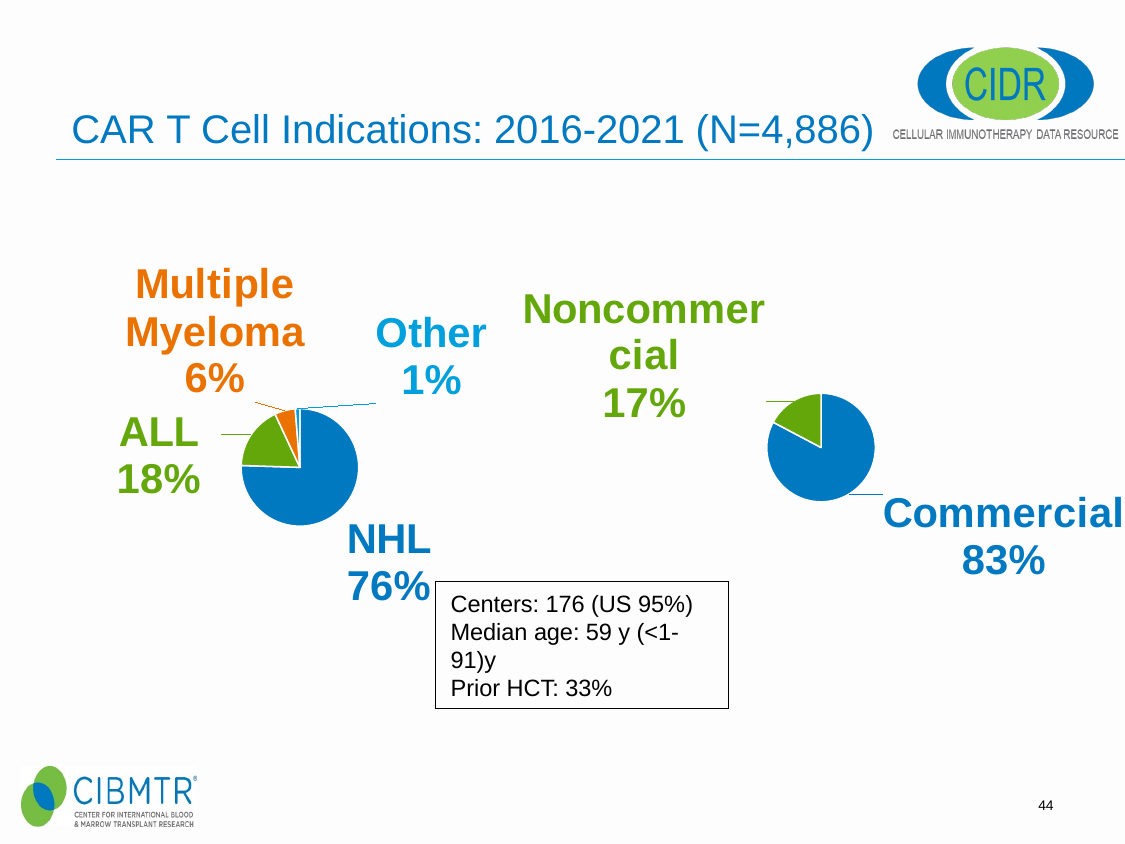

# CAR T Cell Indications: 2016-2021 (N=4,886)

### Chart

| Category | Uses of DLI after Allogeneic HCT |
|---|---|
| Commercial | 4043.0 |
| Noncommercial | 843.0 |

### Chart

| Category | Uses of DLI after Allogeneic HCT |
|---|---|
| NHL | 3683.0 |
| ALL | 856.0 |
| Multiple Myeloma | 276.0 |
| Other | 62.0 |
Centers: 176 (US 95%)
Median age: 59 y (<1-91)y
Prior HCT: 33%

44